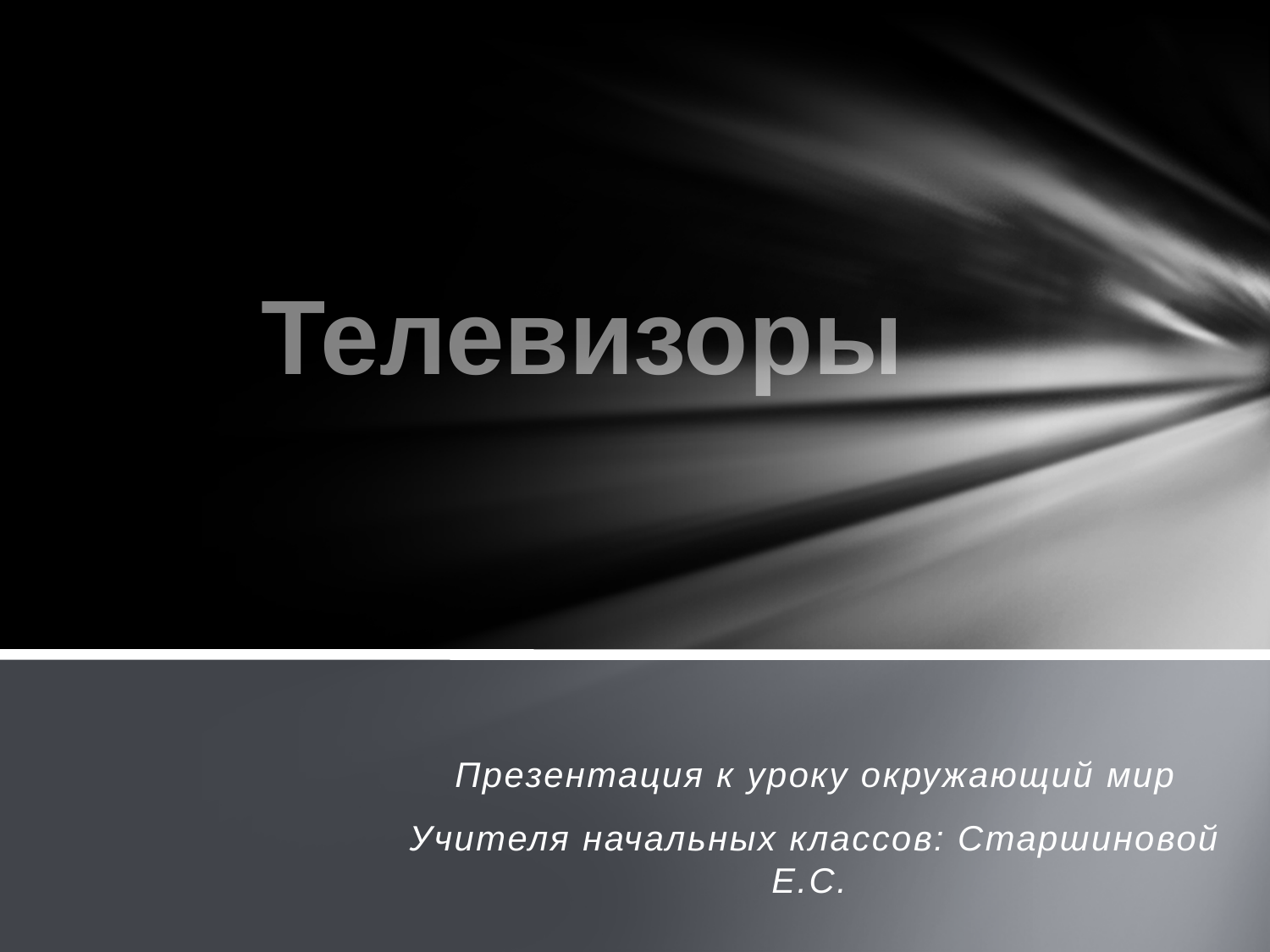

# Телевизоры
Презентация к уроку окружающий мир
Учителя начальных классов: Старшиновой Е.С.